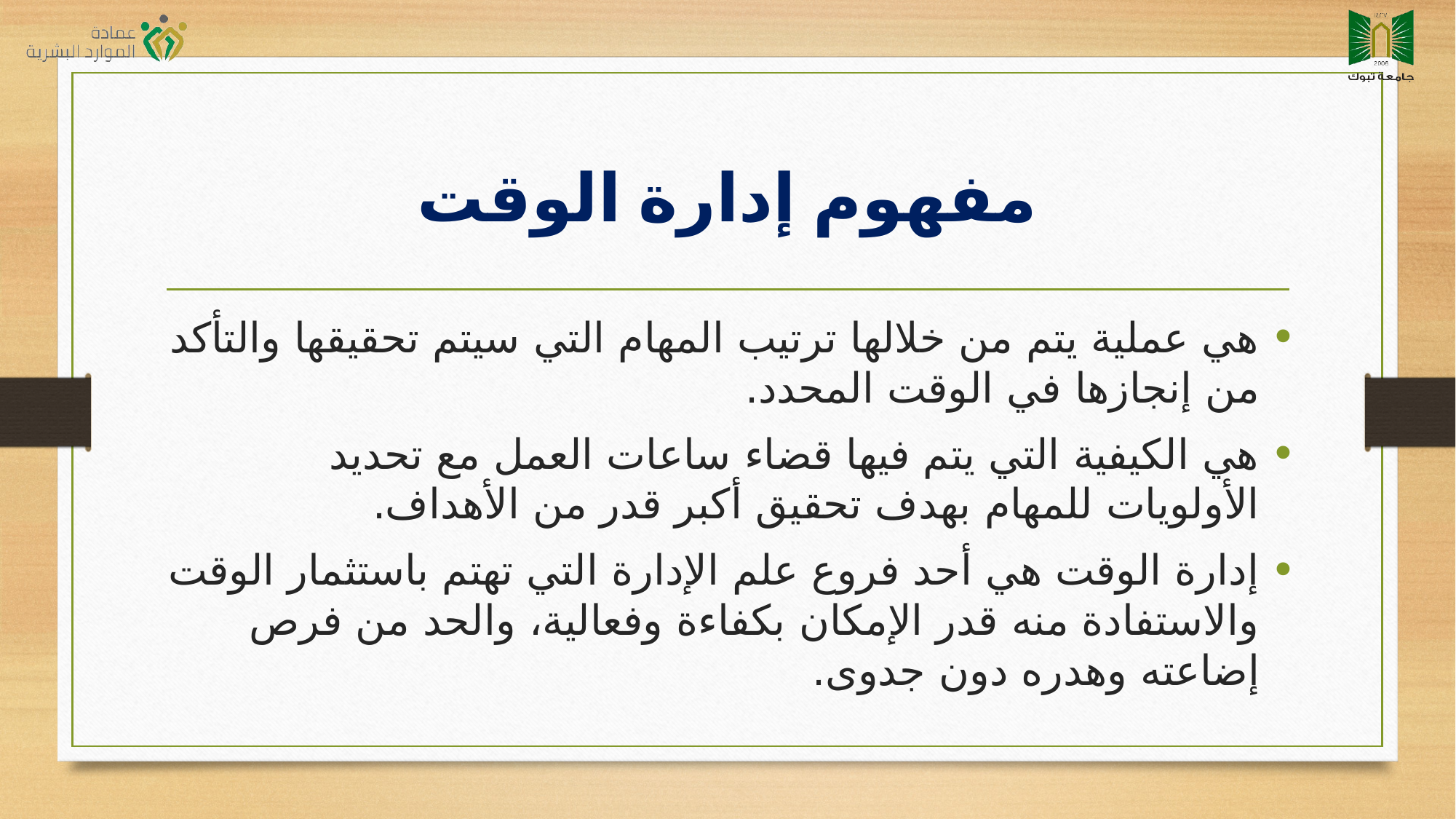

# مفهوم إدارة الوقت
هي عملية يتم من خلالها ترتيب المهام التي سيتم تحقيقها والتأكد من إنجازها في الوقت المحدد.
هي الكيفية التي يتم فيها قضاء ساعات العمل مع تحديد الأولويات للمهام بهدف تحقيق أكبر قدر من الأهداف.
إدارة الوقت هي أحد فروع علم الإدارة التي تهتم باستثمار الوقت والاستفادة منه قدر الإمكان بكفاءة وفعالية، والحد من فرص إضاعته وهدره دون جدوى.